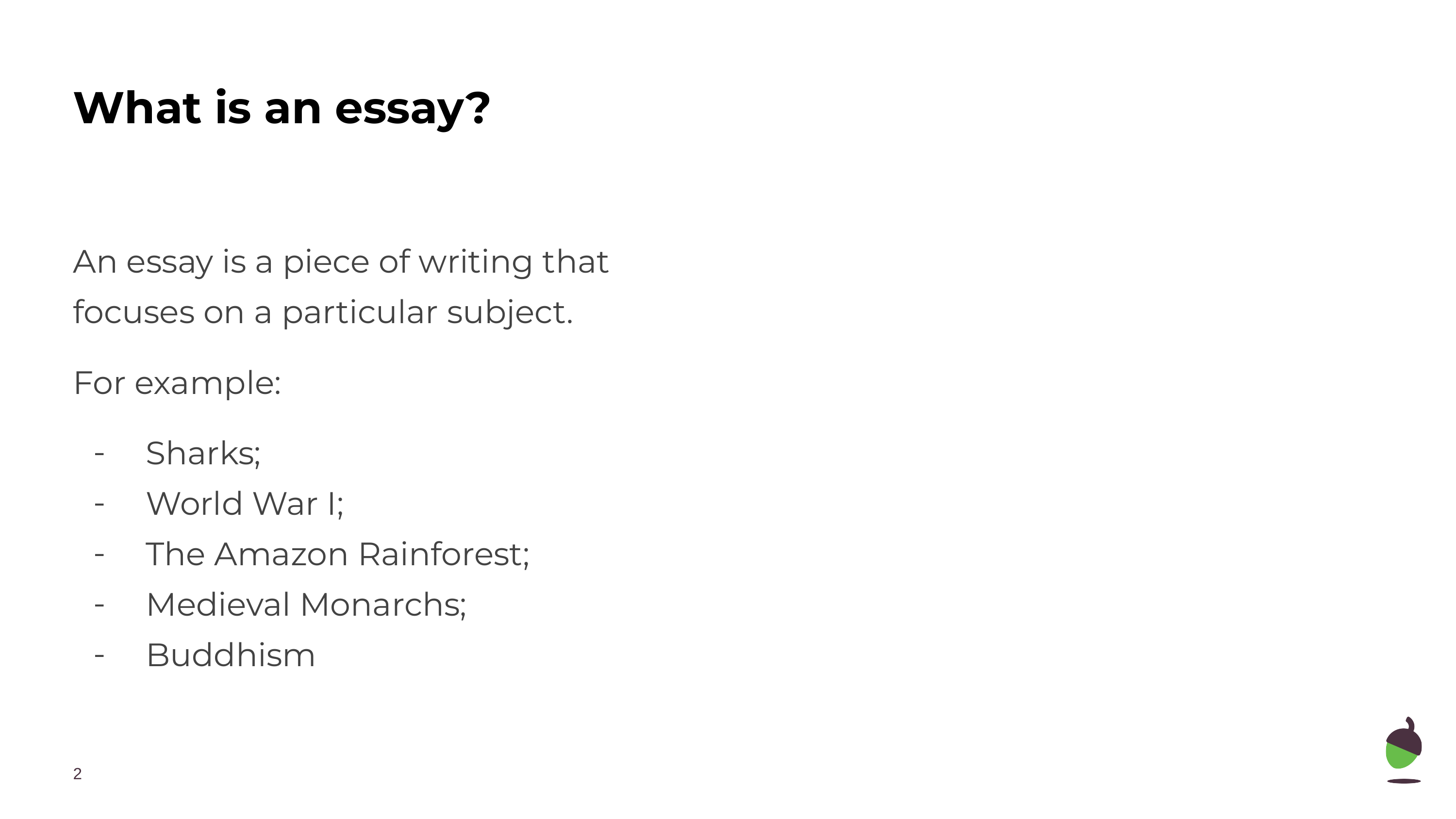

# What is an essay?
An essay is a piece of writing that focuses on a particular subject.
For example:
Sharks;
World War I;
The Amazon Rainforest;
Medieval Monarchs;
Buddhism
2